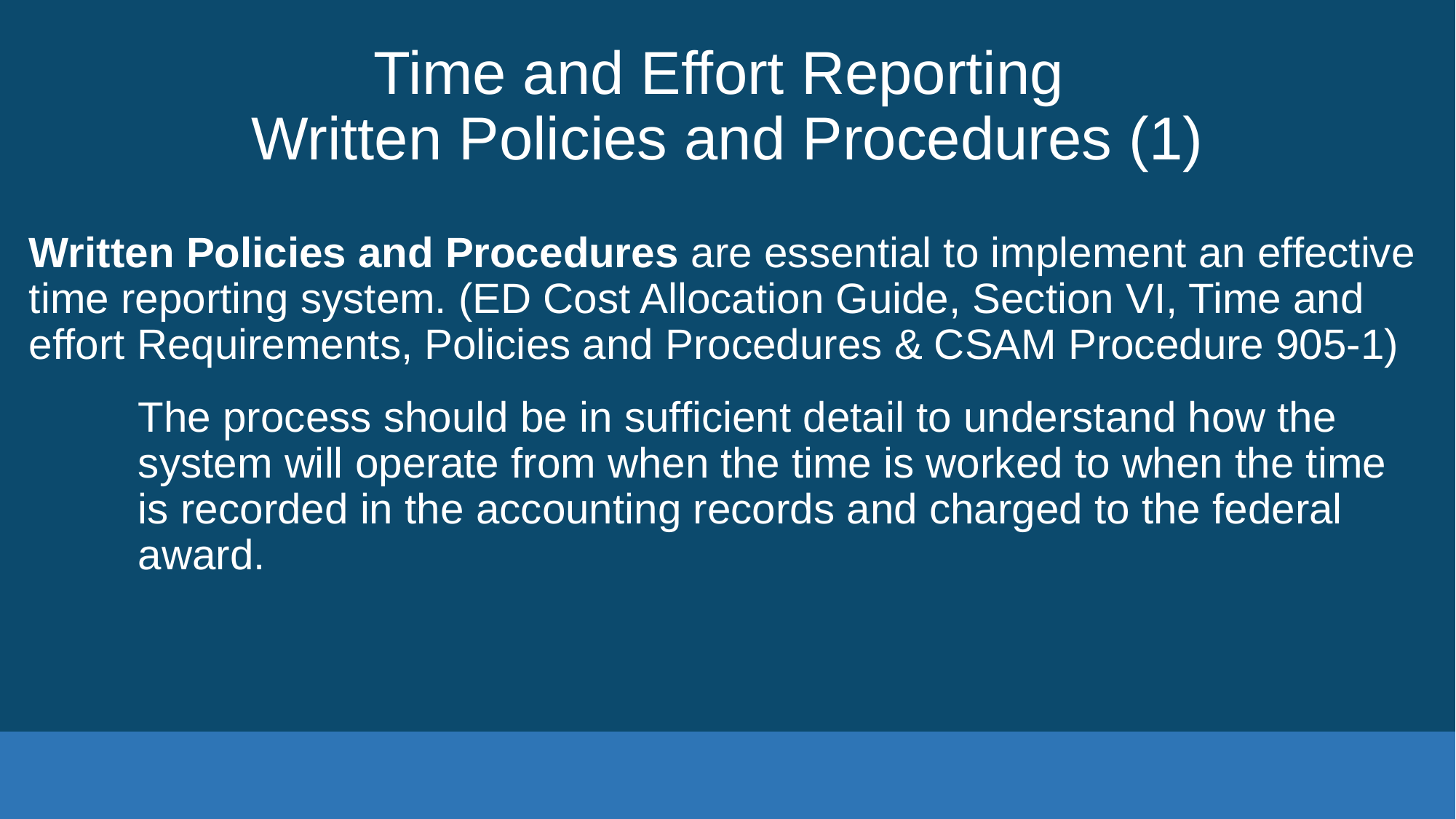

# Time and Effort Reporting Written Policies and Procedures (1)
Written Policies and Procedures are essential to implement an effective time reporting system. (ED Cost Allocation Guide, Section VI, Time and effort Requirements, Policies and Procedures & CSAM Procedure 905-1)
The process should be in sufficient detail to understand how the system will operate from when the time is worked to when the time is recorded in the accounting records and charged to the federal award.